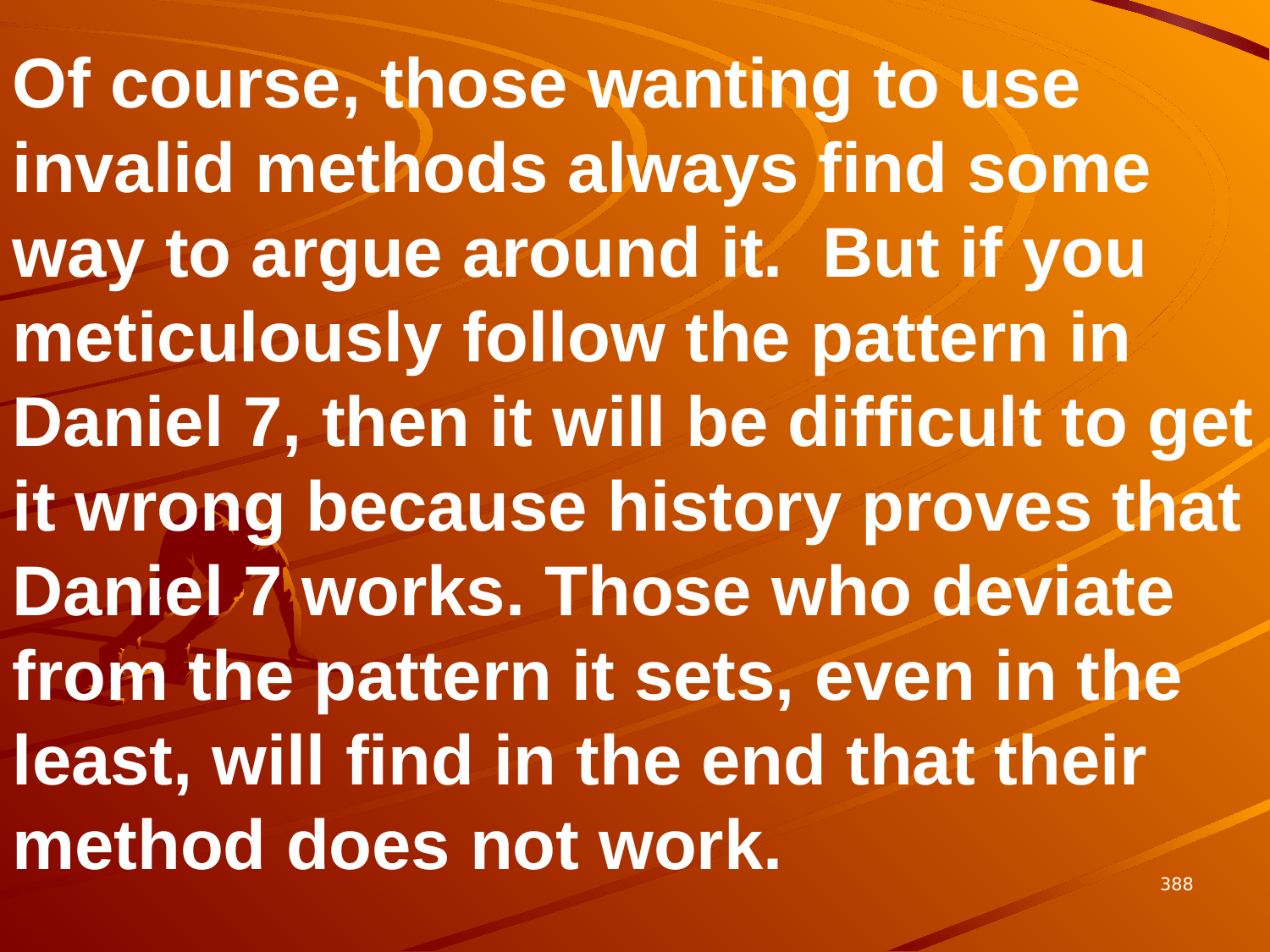

Of course, those wanting to use invalid methods always find some way to argue around it.  But if you meticulously follow the pattern in Daniel 7, then it will be difficult to get it wrong because history proves that Daniel 7 works. Those who deviate from the pattern it sets, even in the least, will find in the end that their method does not work.
388